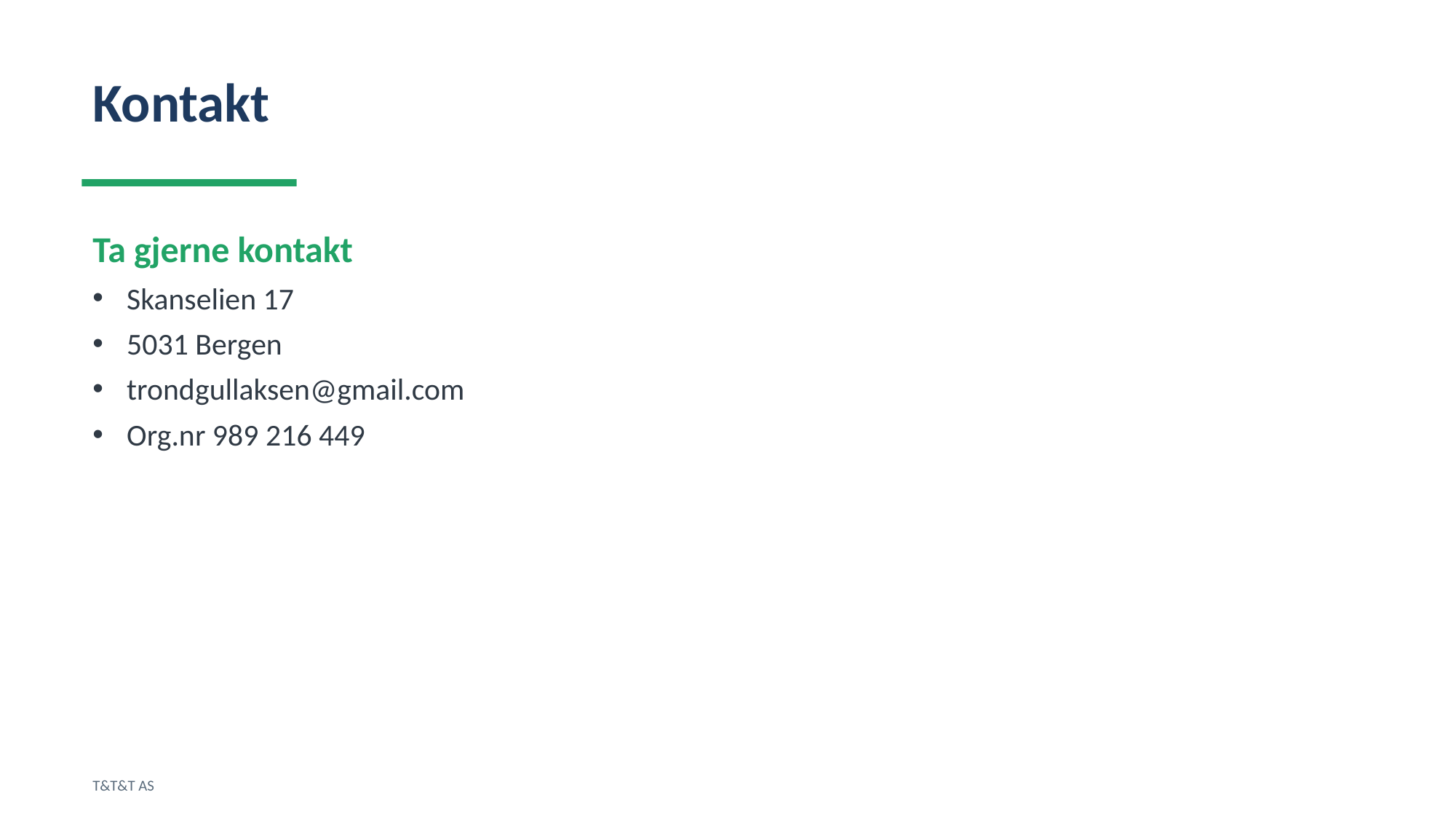

Kontakt

Ta gjerne kontakt
Skanselien 17
5031 Bergen
trondgullaksen@gmail.com
Org.nr 989 216 449
T&T&T AS